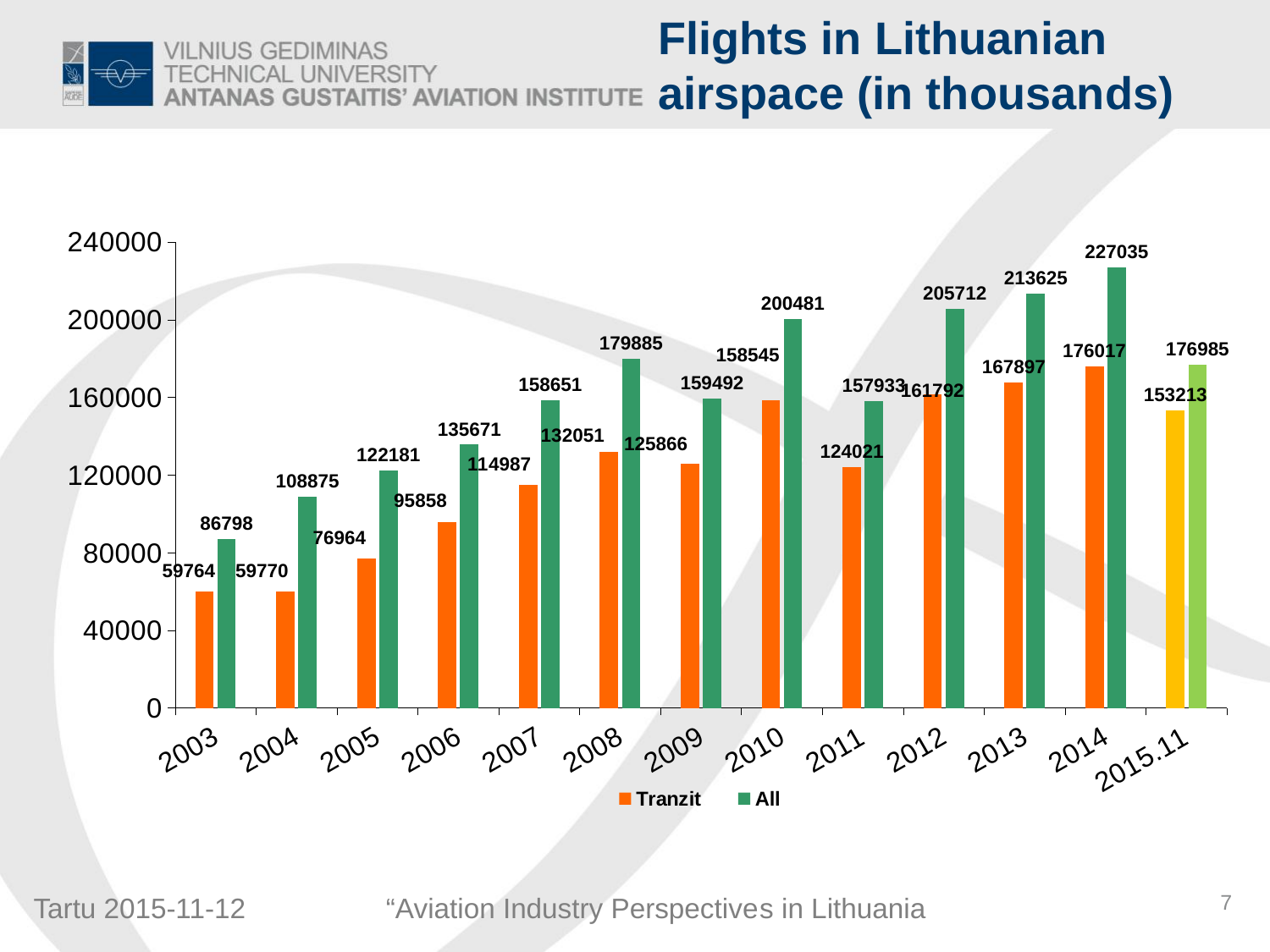

#
Flights in Lithuanian airspace (in thousands)

### Chart

| Category | Tranzit | All |
|---|---|---|
| 2003 | 59764.0 | 86798.0 |
| 2004 | 59770.0 | 108875.0 |
| 2005 | 76964.0 | 122181.0 |
| 2006 | 95858.0 | 135671.0 |
| 2007 | 114987.0 | 158651.0 |
| 2008 | 132051.0 | 179885.0 |
| 2009 | 125866.0 | 159492.0 |
| 2010 | 158545.0 | 200481.0 |
| 2011 | 124021.0 | 157933.0 |
| 2012 | 161792.0 | 205712.0 |
| 2013 | 167897.0 | 213625.0 |
| 2014 | 176017.0 | 227035.0 |
| 2015.11 | 153213.0 | 176985.0 |
7
Tartu 2015-11-12                  “Aviation Industry Perspectives in Lithuania